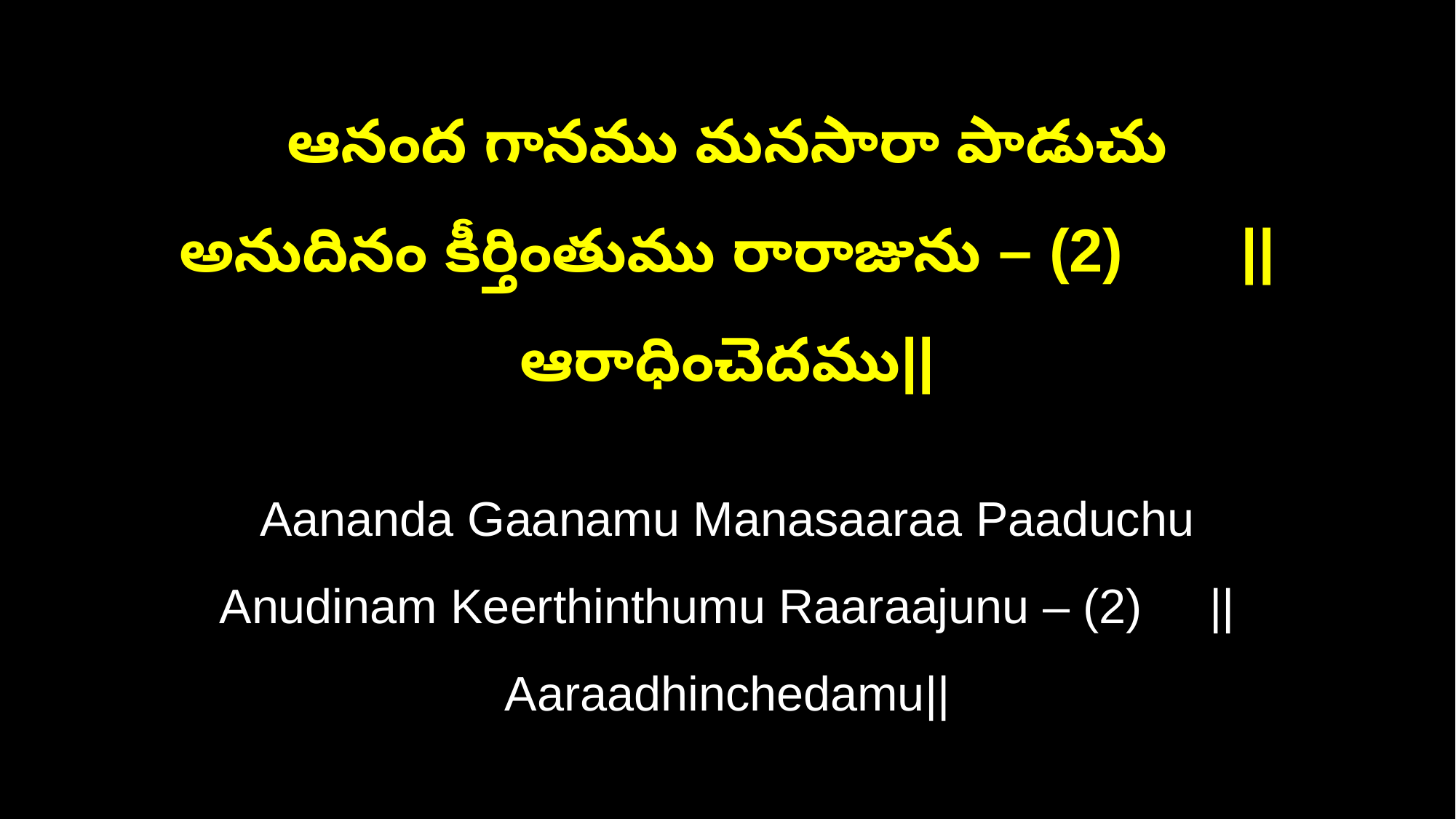

ఆనంద గానము మనసారా పాడుచు
అనుదినం కీర్తింతుము రారాజును – (2)       ||ఆరాధించెదము||
Aananda Gaanamu Manasaaraa Paaduchu
Anudinam Keerthinthumu Raaraajunu – (2)     ||Aaraadhinchedamu||